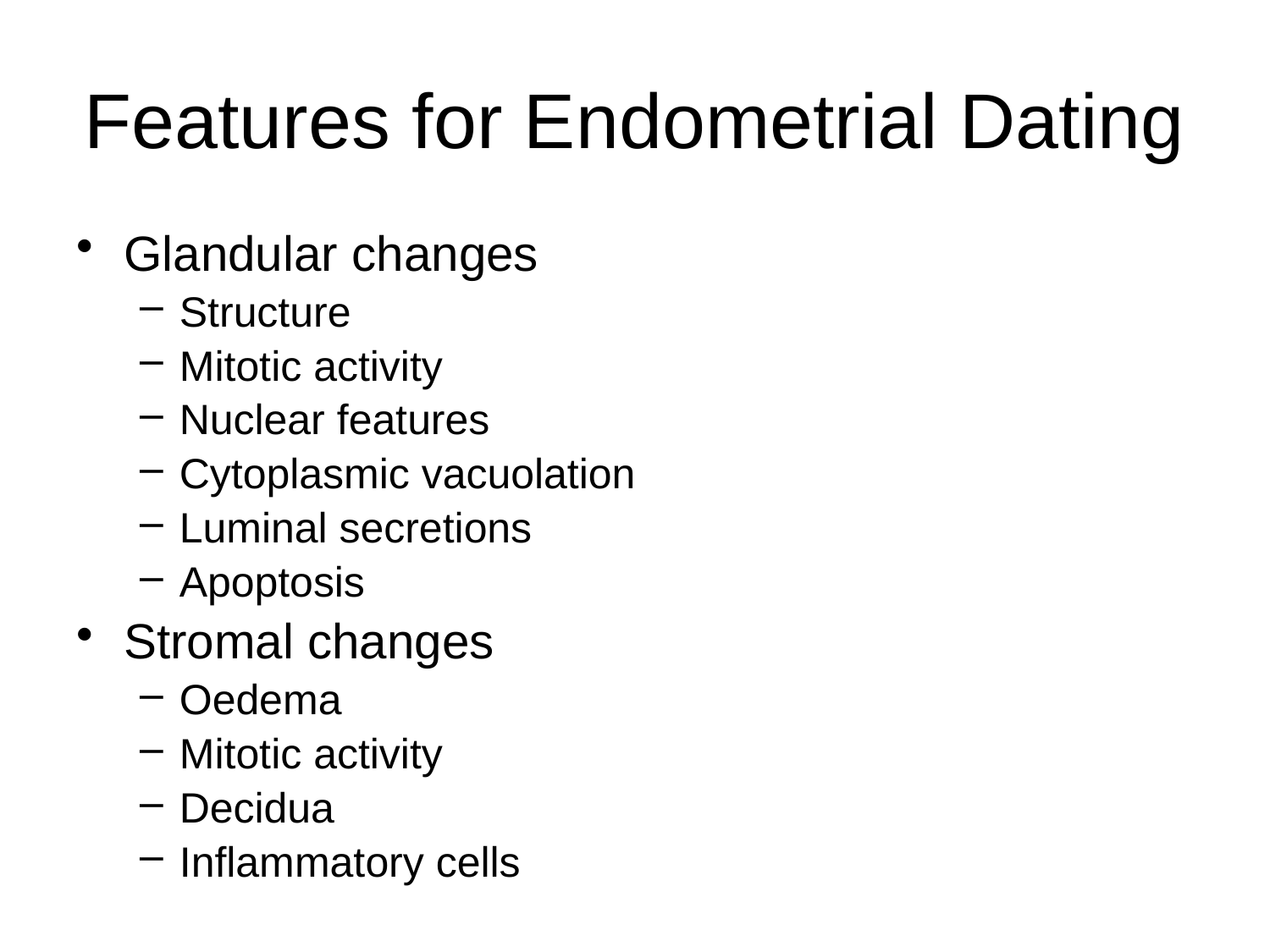

# Features for Endometrial Dating
Glandular changes
Structure
Mitotic activity
Nuclear features
Cytoplasmic vacuolation
Luminal secretions
Apoptosis
Stromal changes
Oedema
Mitotic activity
Decidua
Inflammatory cells